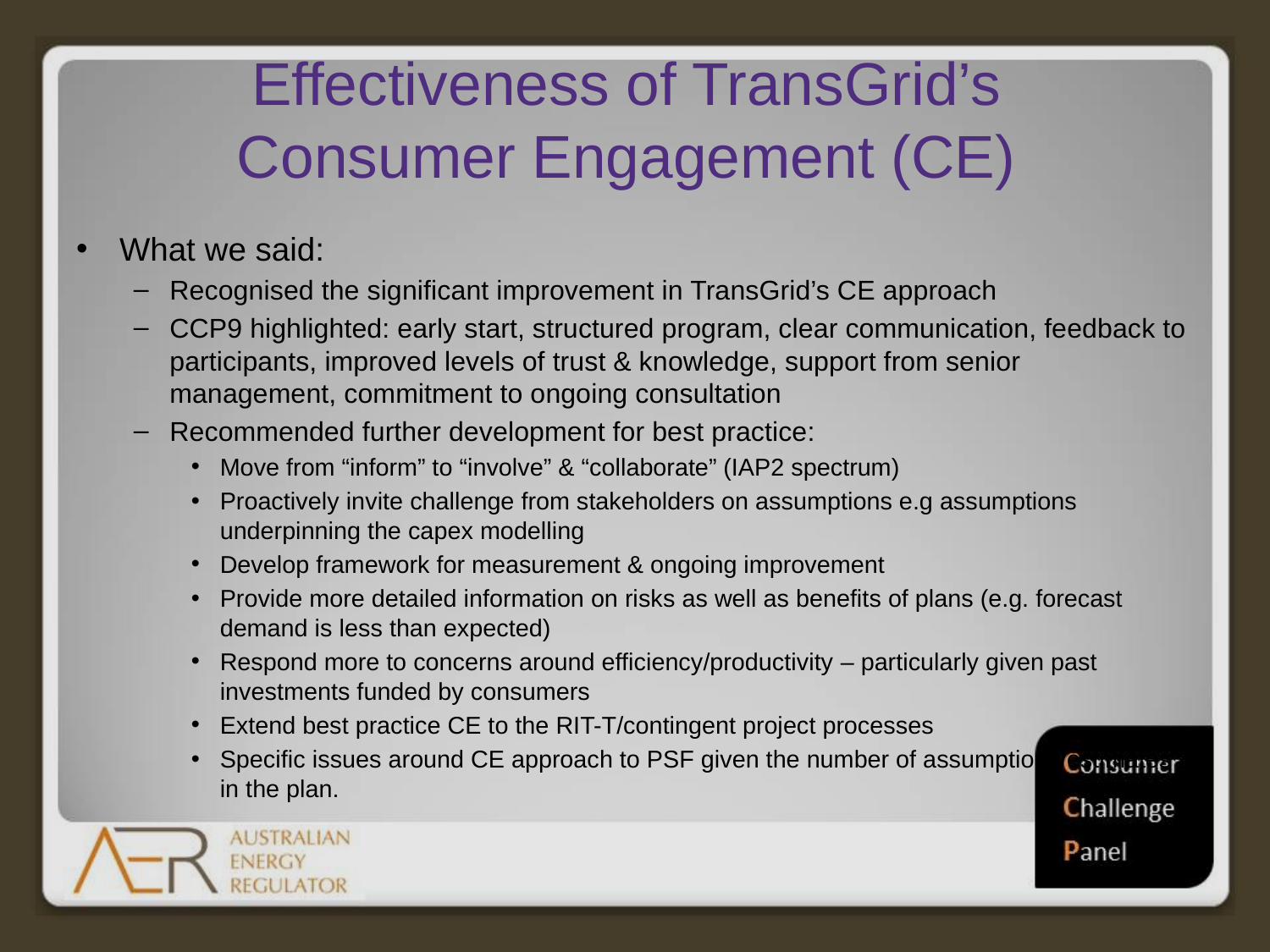

# Effectiveness of TransGrid’s Consumer Engagement (CE)
What we said:
Recognised the significant improvement in TransGrid’s CE approach
CCP9 highlighted: early start, structured program, clear communication, feedback to participants, improved levels of trust & knowledge, support from senior management, commitment to ongoing consultation
Recommended further development for best practice:
Move from “inform” to “involve” & “collaborate” (IAP2 spectrum)
Proactively invite challenge from stakeholders on assumptions e.g assumptions underpinning the capex modelling
Develop framework for measurement & ongoing improvement
Provide more detailed information on risks as well as benefits of plans (e.g. forecast demand is less than expected)
Respond more to concerns around efficiency/productivity – particularly given past investments funded by consumers
Extend best practice CE to the RIT-T/contingent project processes
Specific issues around CE approach to PSF given the number of assumptions/estimates in the plan.